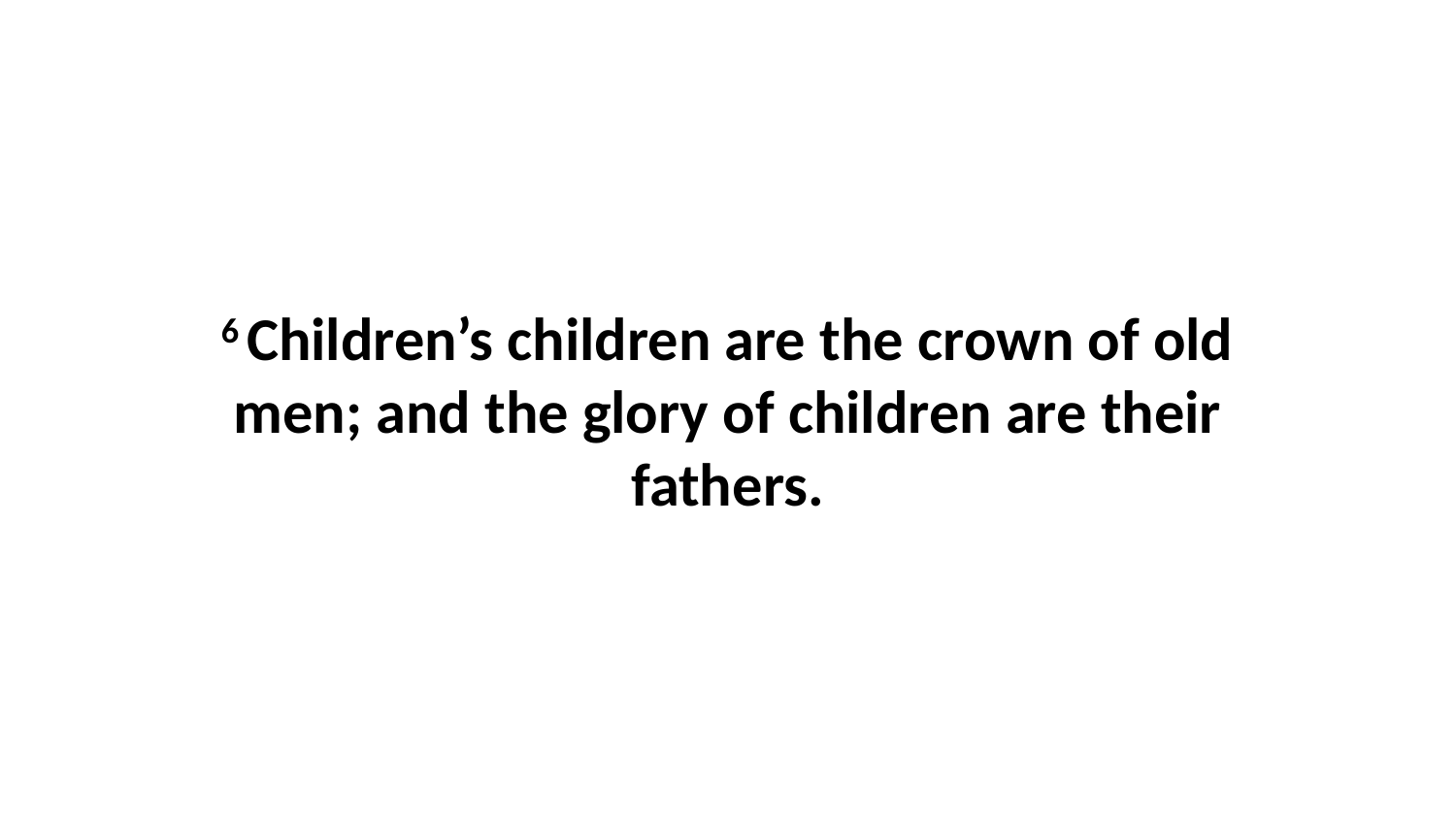

6 Children’s children are the crown of old men; and the glory of children are their fathers.